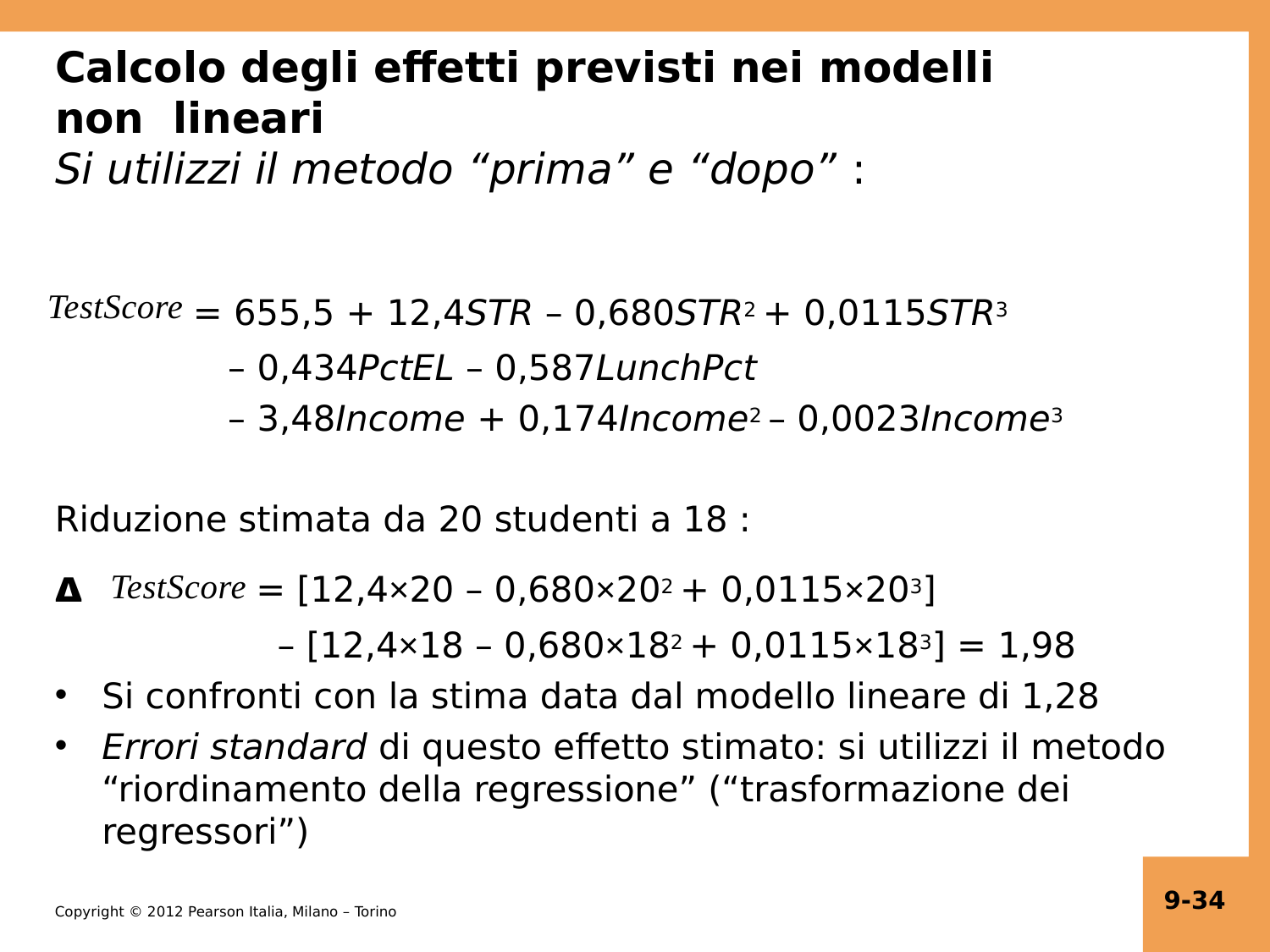

# Calcolo degli effetti previsti nei modelli non  lineari
Si utilizzi il metodo “prima” e “dopo” :
TestScore = 655,5 + 12,4STR – 0,680STR2 + 0,0115STR3
– 0,434PctEL – 0,587LunchPct
– 3,48Income + 0,174Income2 – 0,0023Income3

Riduzione stimata da 20 studenti a 18 :
Δ	TestScore = [12,4×20 – 0,680×202 + 0,0115×203]
– [12,4×18 – 0,680×182 + 0,0115×183] = 1,98
Si confronti con la stima data dal modello lineare di 1,28
Errori standard di questo effetto stimato: si utilizzi il metodo  “riordinamento della regressione” (“trasformazione dei  regressori”)
9-34
Copyright © 2012 Pearson Italia, Milano – Torino